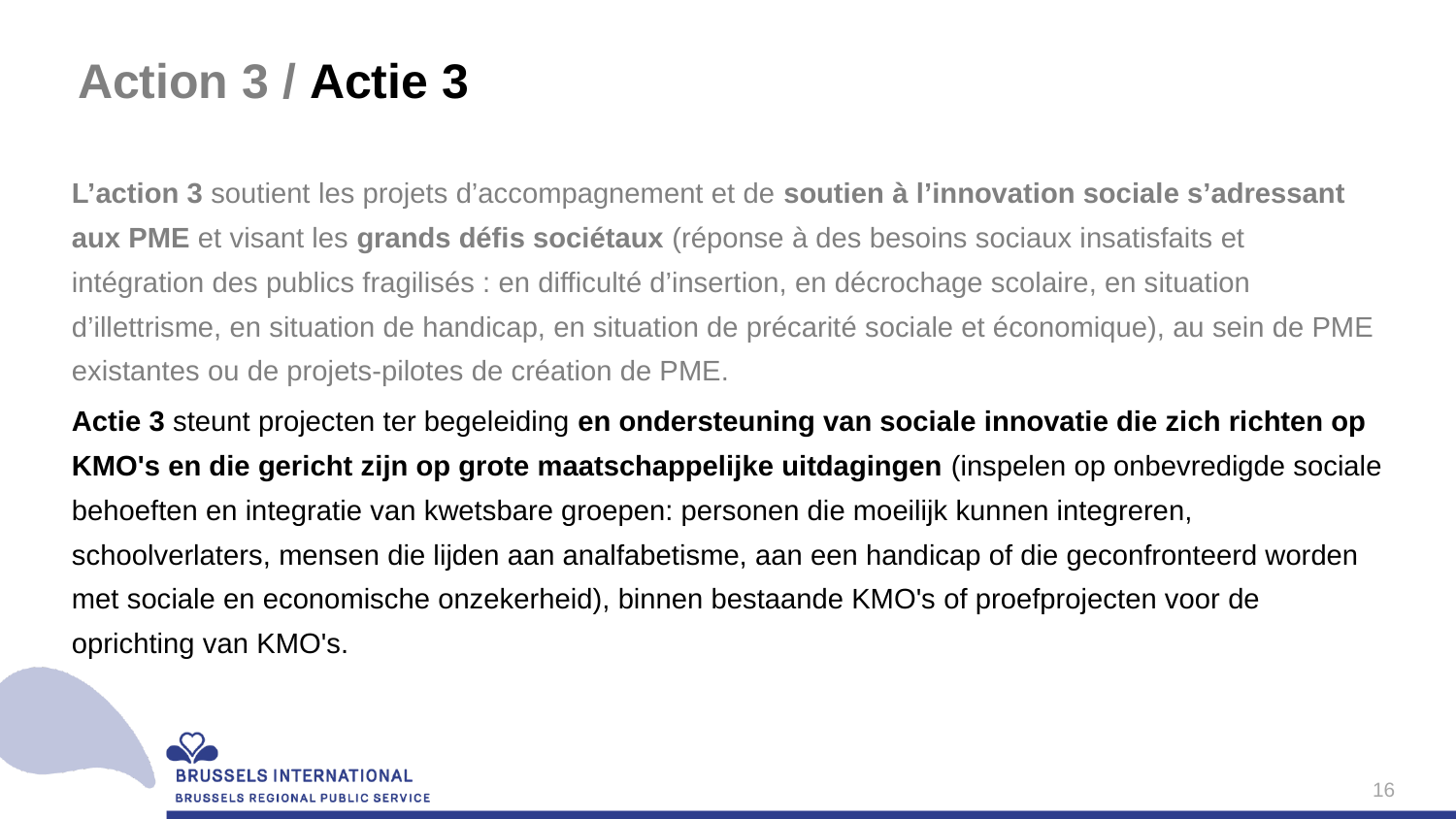

# Action 3 / Actie 3
L’action 3 soutient les projets d’accompagnement et de soutien à l’innovation sociale s’adressant aux PME et visant les grands défis sociétaux (réponse à des besoins sociaux insatisfaits et intégration des publics fragilisés : en difficulté d’insertion, en décrochage scolaire, en situation d’illettrisme, en situation de handicap, en situation de précarité sociale et économique), au sein de PME existantes ou de projets-pilotes de création de PME.
Actie 3 steunt projecten ter begeleiding en ondersteuning van sociale innovatie die zich richten op KMO's en die gericht zijn op grote maatschappelijke uitdagingen (inspelen op onbevredigde sociale behoeften en integratie van kwetsbare groepen: personen die moeilijk kunnen integreren, schoolverlaters, mensen die lijden aan analfabetisme, aan een handicap of die geconfronteerd worden met sociale en economische onzekerheid), binnen bestaande KMO's of proefprojecten voor de oprichting van KMO's.